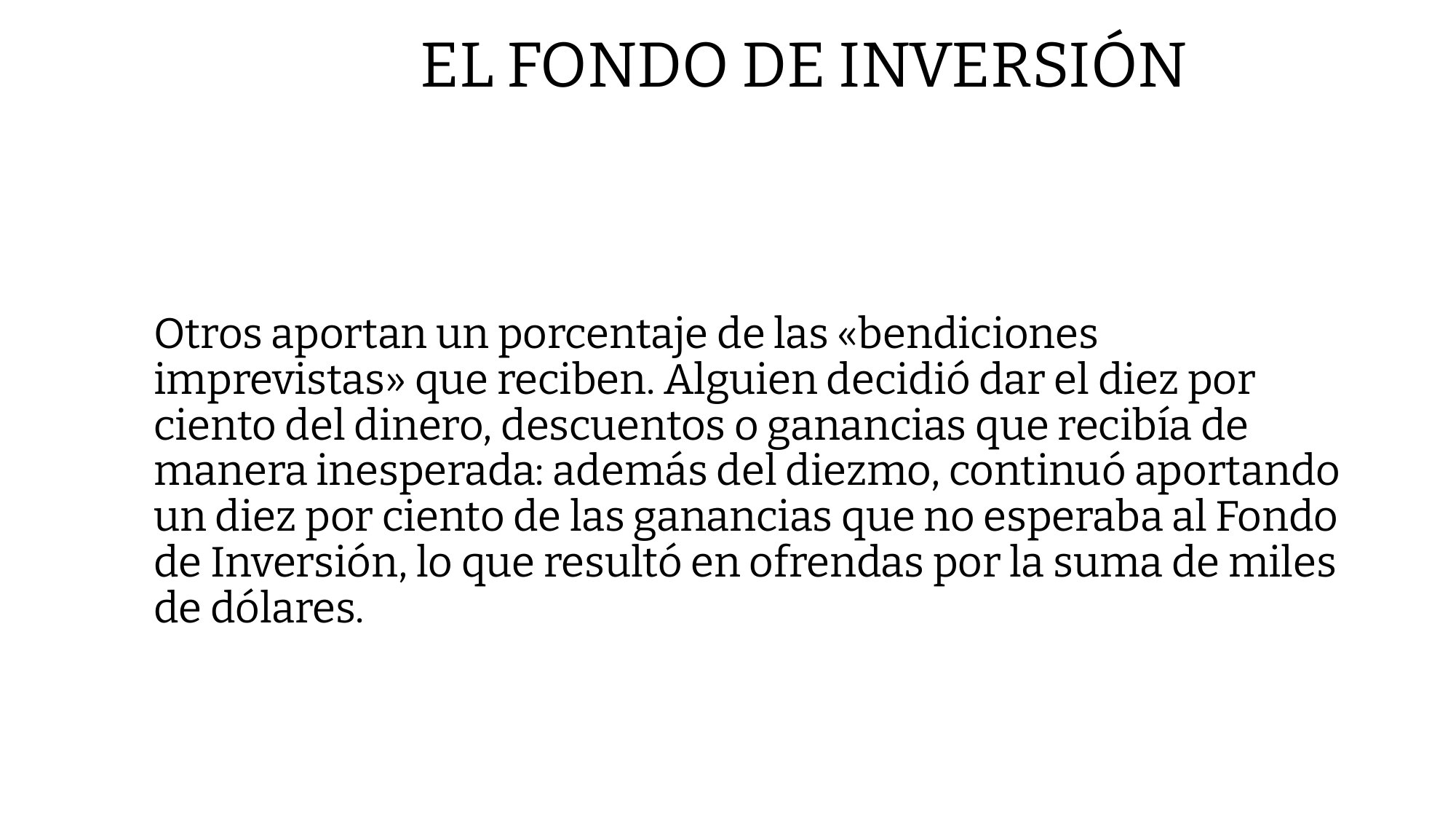

# El fondo de inversión
Otros aportan un porcentaje de las «bendiciones imprevistas» que reciben. Alguien decidió dar el diez por ciento del dinero, descuentos o ganancias que recibía de manera inesperada: además del diezmo, continuó aportando un diez por ciento de las ganancias que no esperaba al Fondo de Inversión, lo que resultó en ofrendas por la suma de miles de dólares.